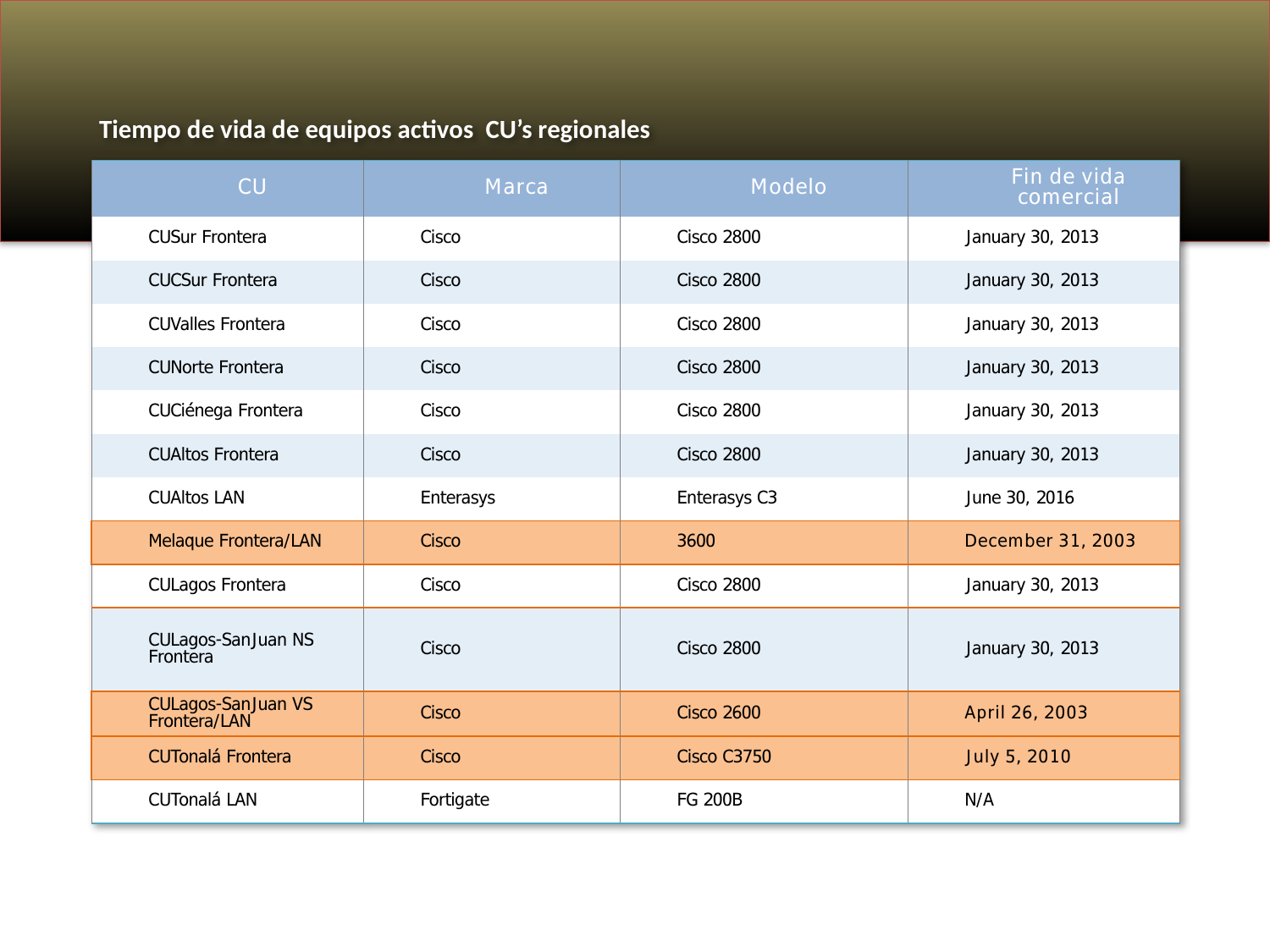

Tiempo de vida de equipos activos  CU’s regionales
| CU | Marca | Modelo | Fin de vida comercial |
| --- | --- | --- | --- |
| CUSur Frontera | Cisco | Cisco 2800 | January 30, 2013 |
| CUCSur Frontera | Cisco | Cisco 2800 | January 30, 2013 |
| CUValles Frontera | Cisco | Cisco 2800 | January 30, 2013 |
| CUNorte Frontera | Cisco | Cisco 2800 | January 30, 2013 |
| CUCiénega Frontera | Cisco | Cisco 2800 | January 30, 2013 |
| CUAltos Frontera | Cisco | Cisco 2800 | January 30, 2013 |
| CUAltos LAN | Enterasys | Enterasys C3 | June 30, 2016 |
| Melaque Frontera/LAN | Cisco | 3600 | December 31, 2003 |
| CULagos Frontera | Cisco | Cisco 2800 | January 30, 2013 |
| CULagos-SanJuan NS Frontera | Cisco | Cisco 2800 | January 30, 2013 |
| CULagos-SanJuan VS Frontera/LAN | Cisco | Cisco 2600 | April 26, 2003 |
| CUTonalá Frontera | Cisco | Cisco C3750 | July 5, 2010 |
| CUTonalá LAN | Fortigate | FG 200B | N/A |